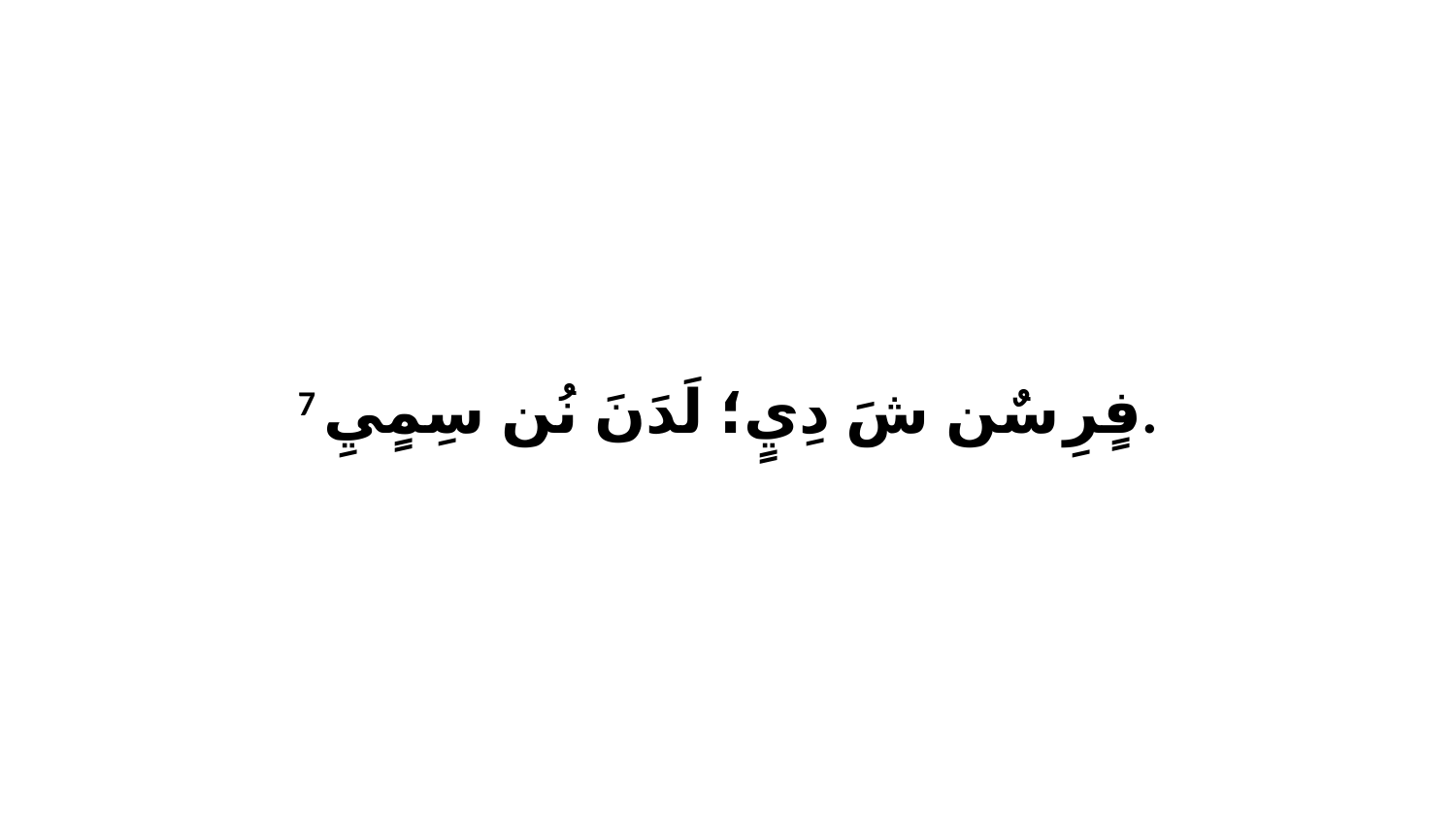

7 فٍرِ سٌن شَ دِيٍ؛ لَدَنَ نُن سِمٍيِ.